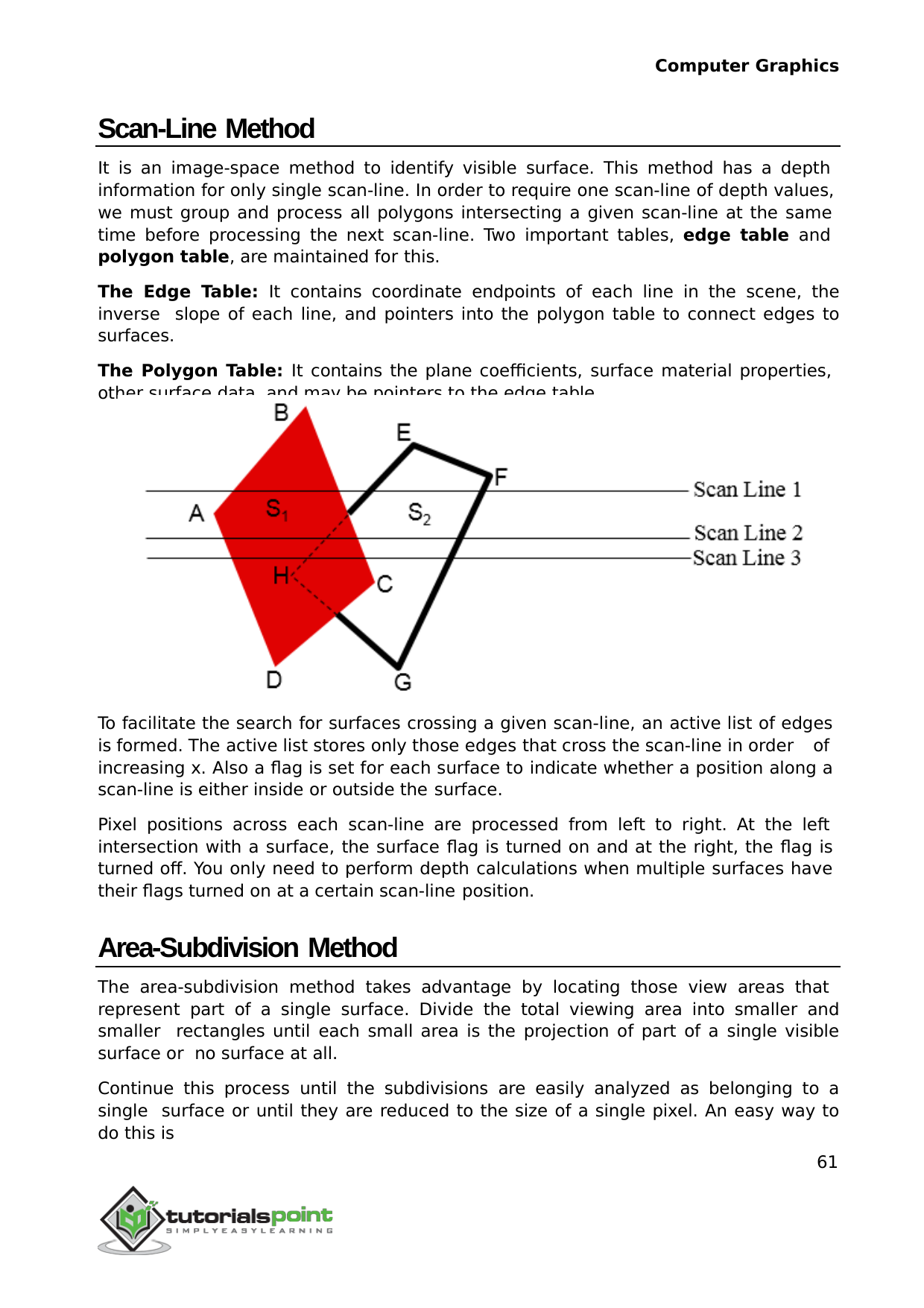

Computer Graphics

Scan-Line Method
It is an image-space method to identify visible surface. This method has a depth  information for only single scan-line. In order to require one scan-line of depth values,  we must group and process all polygons intersecting a given scan-line at the same  time before processing the next scan-line. Two important tables, edge table and  polygon table, are maintained for this.
The Edge Table: It contains coordinate endpoints of each line in the scene, the inverse  slope of each line, and pointers into the polygon table to connect edges to surfaces.
The Polygon Table: It contains the plane coefficients, surface material properties,  other surface data, and may be pointers to the edge table.

To facilitate the search for surfaces crossing a given scan-line, an active list of edges  is formed. The active list stores only those edges that cross the scan-line in order   of
increasing x. Also a flag is set for each surface to indicate whether a position along a  scan-line is either inside or outside the surface.
Pixel positions across each scan-line are processed from left to right. At the left  intersection with a surface, the surface flag is turned on and at the right, the flag is  turned off. You only need to perform depth calculations when multiple surfaces have  their flags turned on at a certain scan-line position.

Area-Subdivision Method
The area-subdivision method takes advantage by locating those view areas that  represent part of a single surface. Divide the total viewing area into smaller and smaller  rectangles until each small area is the projection of part of a single visible surface or  no surface at all.
Continue this process until the subdivisions are easily analyzed as belonging to a single  surface or until they are reduced to the size of a single pixel. An easy way to do this is

61